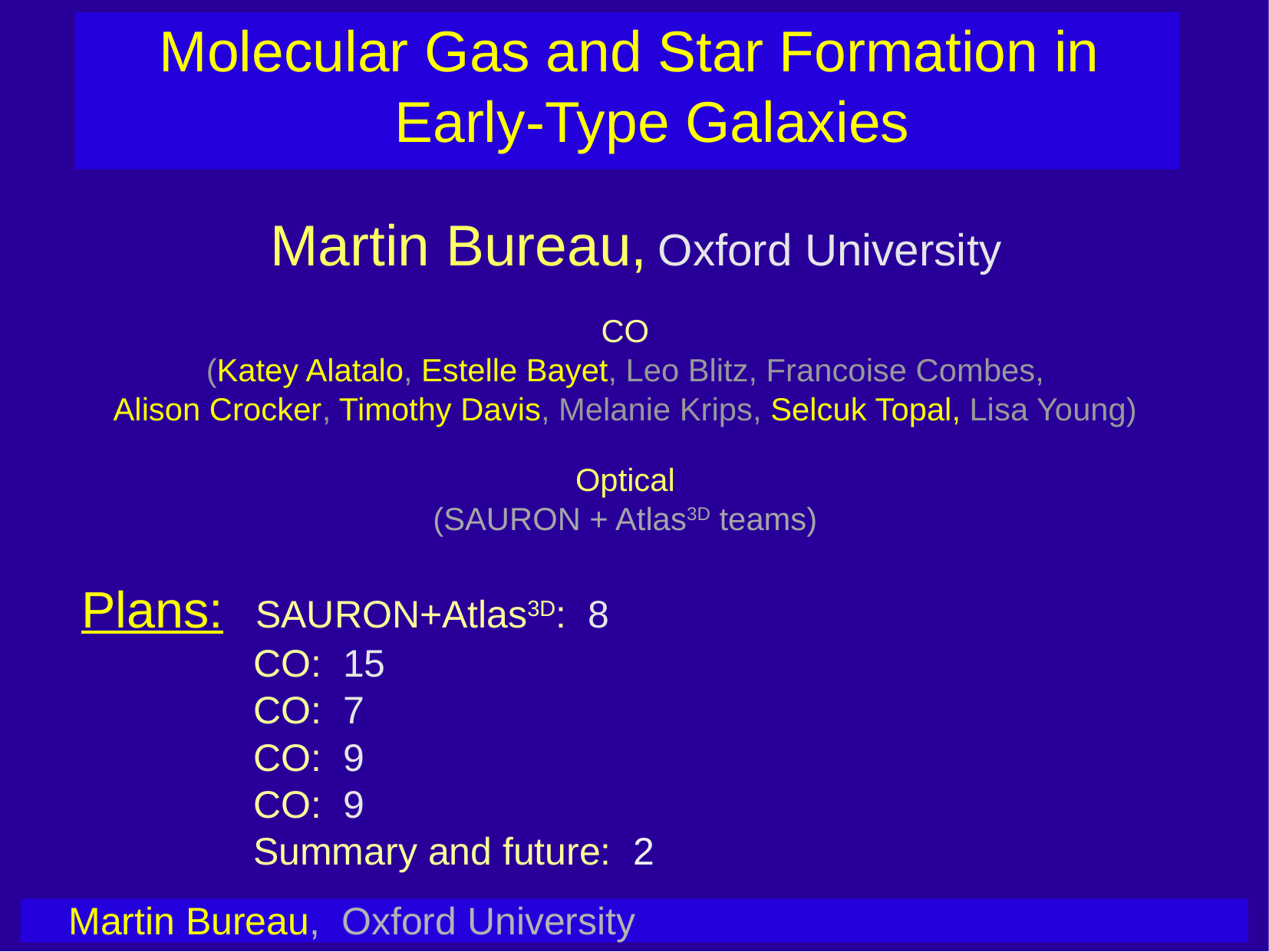

Molecular Gas and Star Formation in Early-Type Galaxies
 Martin Bureau, Oxford University
CO
(Katey Alatalo, Estelle Bayet, Leo Blitz, Francoise Combes,
Alison Crocker, Timothy Davis, Melanie Krips, Selcuk Topal, Lisa Young)

Optical
(SAURON + Atlas3D teams)
Plans:   SAURON+Atlas3D:  8
                CO:  15
                CO:  7
                CO:  9
                CO:  9
                Summary and future:  2